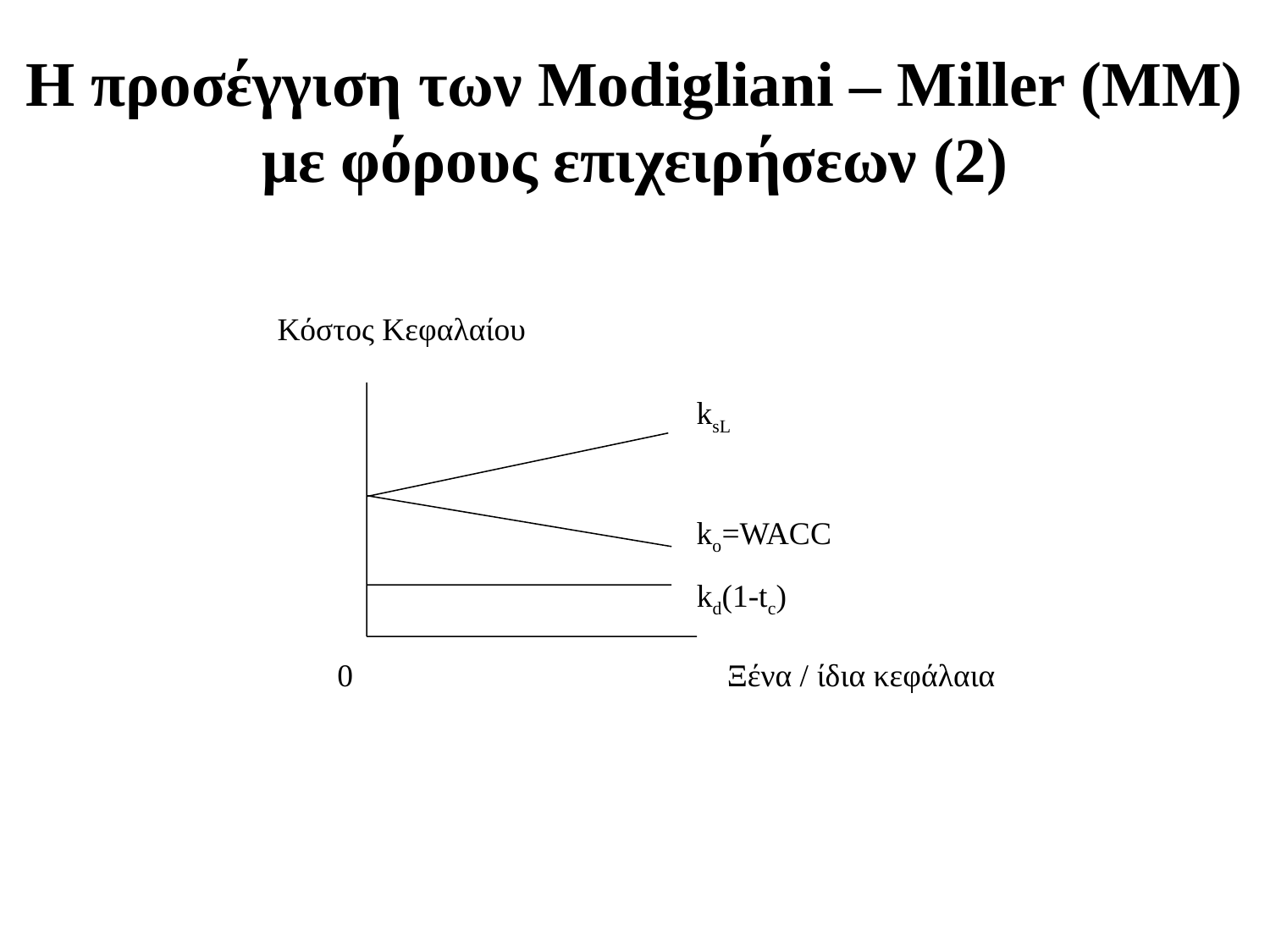

# Η προσέγγιση των Modigliani – Miller (ΜΜ) με φόρους επιχειρήσεων (2)
Κόστος Κεφαλαίου

ksL

ko=WACC
kd(1-tc)

0
Ξένα / ίδια κεφάλαια